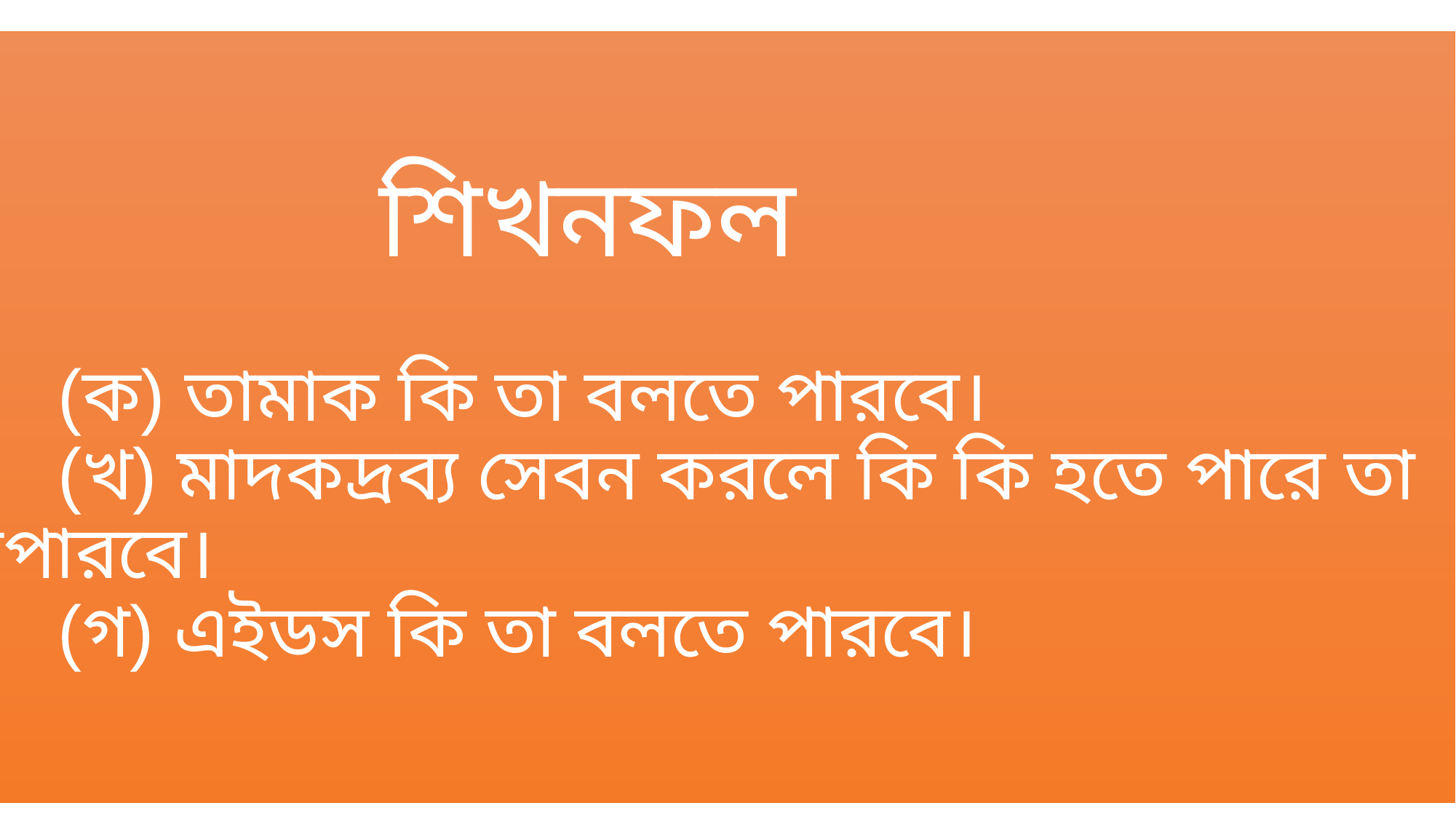

# শিখনফল (ক) তামাক কি তা বলতে পারবে। (খ) মাদকদ্রব্য সেবন করলে কি কি হতে পারে তা বলতেপারবে। (গ) এইডস কি তা বলতে পারবে।